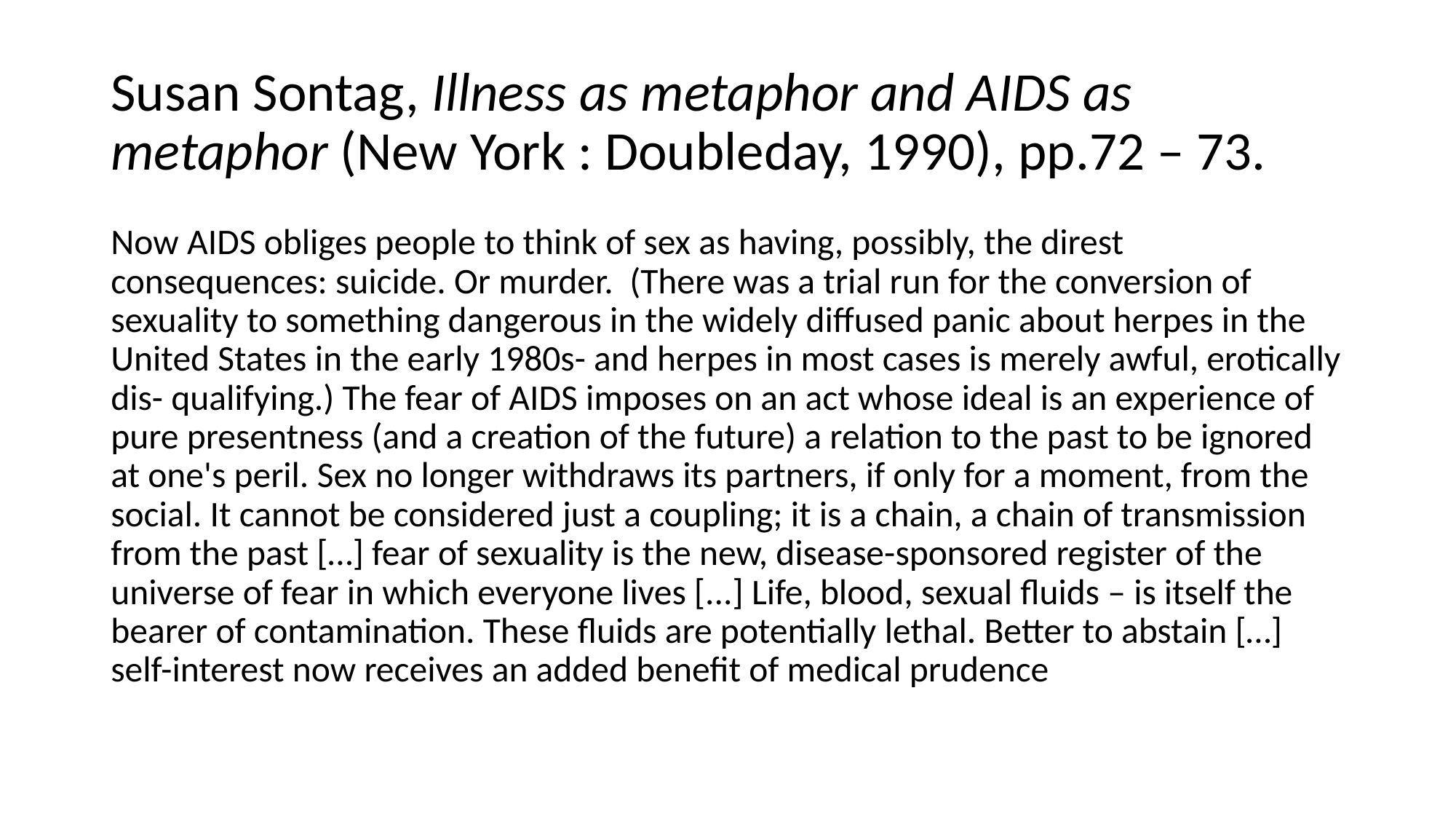

# Susan Sontag, Illness as metaphor and AIDS as metaphor (New York : Doubleday, 1990), pp.72 – 73.
Now AIDS obliges people to think of sex as having, possibly, the direst consequences: suicide. Or murder.  (There was a trial run for the conversion of sexuality to something dangerous in the widely diffused panic about herpes in the United States in the early 1980s- and herpes in most cases is merely awful, erotically dis- qualifying.) The fear of AIDS imposes on an act whose ideal is an experience of pure presentness (and a creation of the future) a relation to the past to be ignored at one's peril. Sex no longer withdraws its partners, if only for a moment, from the social. It cannot be considered just a coupling; it is a chain, a chain of transmission from the past […] fear of sexuality is the new, disease-sponsored register of the universe of fear in which everyone lives [...] Life, blood, sexual fluids – is itself the bearer of contamination. These fluids are potentially lethal. Better to abstain […] self-interest now receives an added benefit of medical prudence